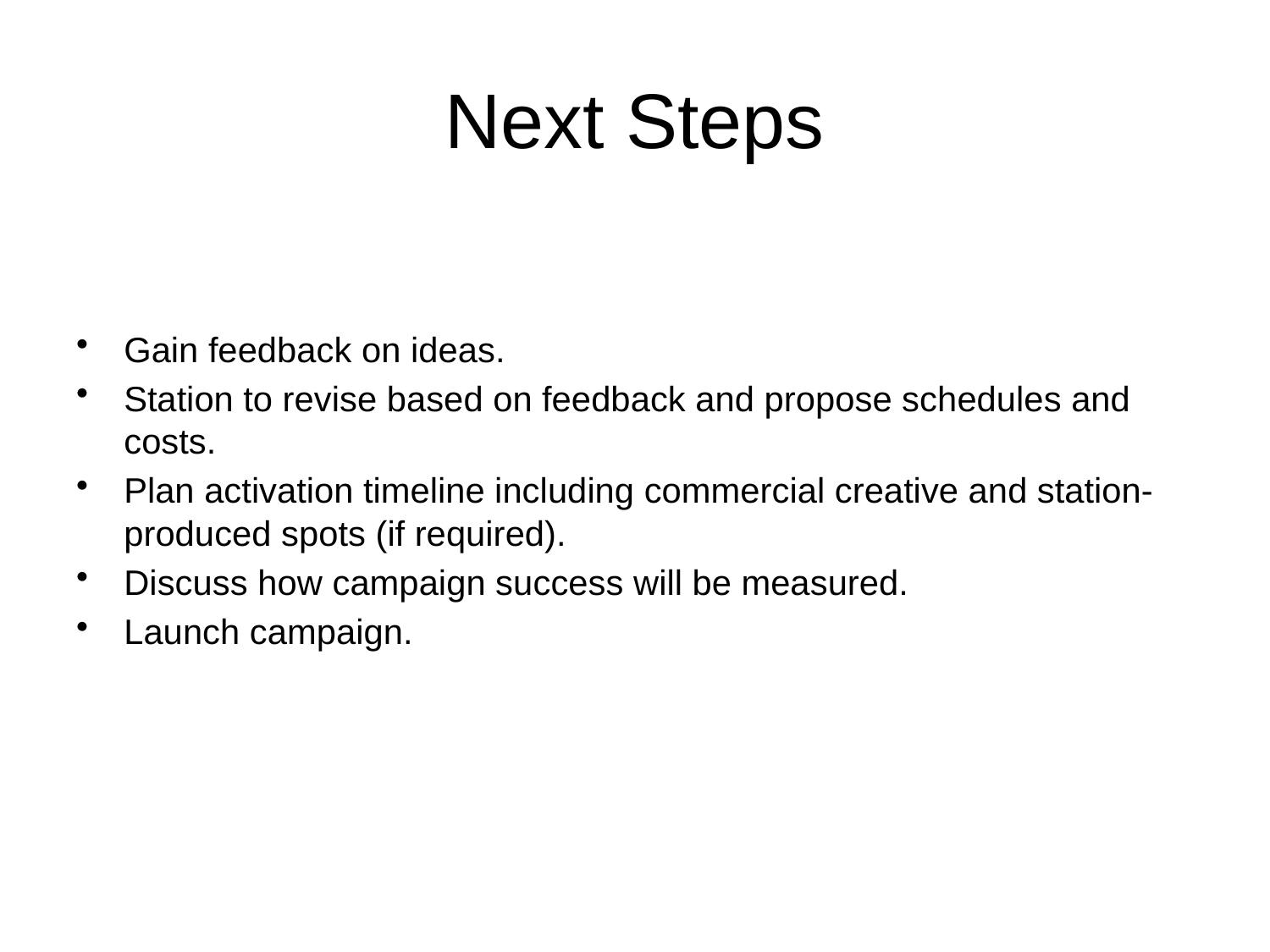

# Next Steps

Gain feedback on ideas.
Station to revise based on feedback and propose schedules and costs.
Plan activation timeline including commercial creative and station-produced spots (if required).
Discuss how campaign success will be measured.
Launch campaign.